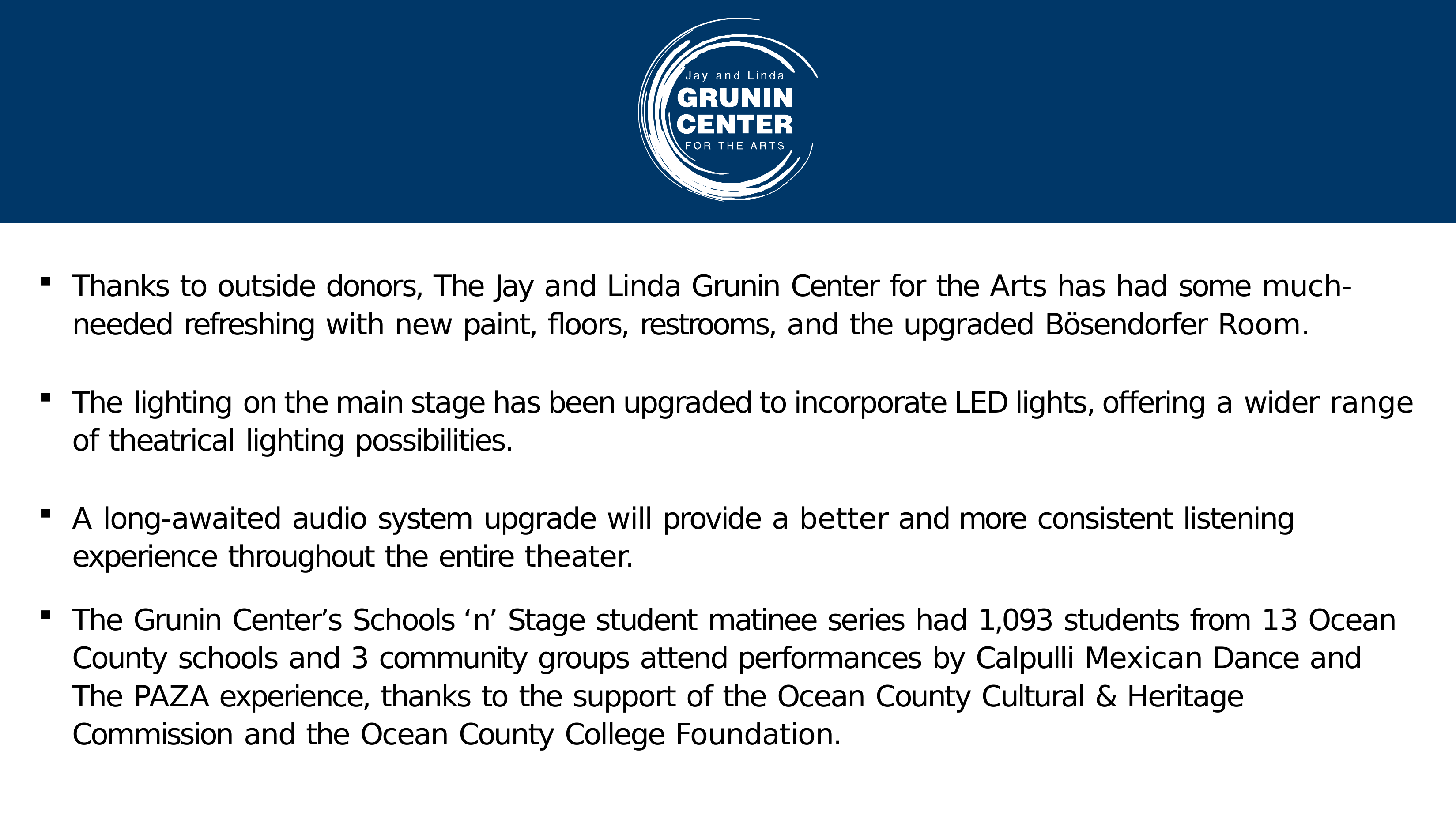

# Gruni Center Rennovation

Thanks to outside donors, The Jay and Linda Grunin Center for the Arts has had some much-needed refreshing with new paint, floors, restrooms, and the upgraded Bösendorfer Room.

The lighting on the main stage has been upgraded to incorporate LED lights, offering a wider range of theatrical lighting possibilities.

A long-awaited audio system upgrade will provide a better and more consistent listening experience throughout the entire theater.
The Grunin Center’s Schools ‘n’ Stage student matinee series had 1,093 students from 13 Ocean County schools and 3 community groups attend performances by Calpulli Mexican Dance and The PAZA experience, thanks to the support of the Ocean County Cultural & Heritage Commission and the Ocean County College Foundation.